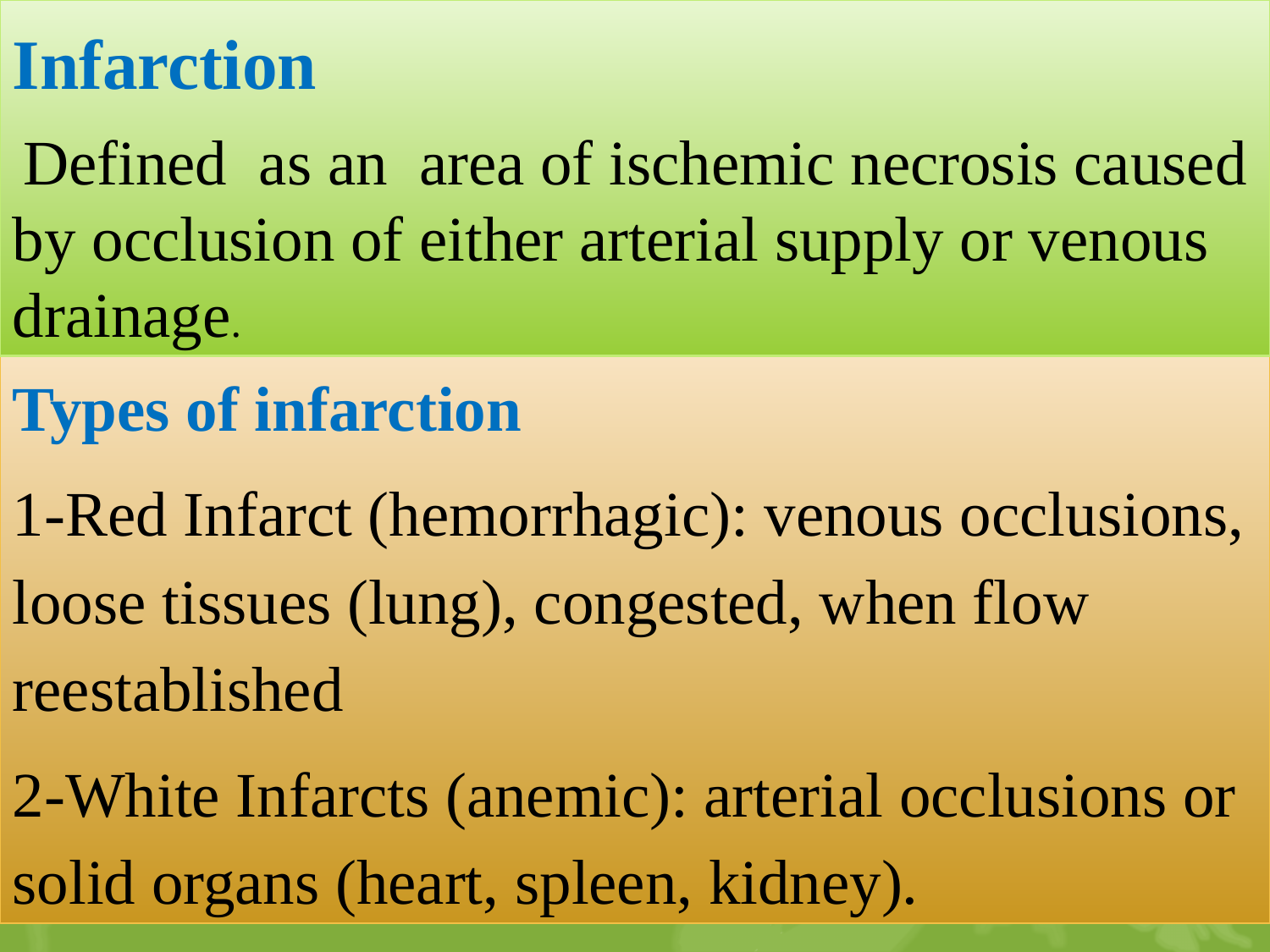

Infarction
 Defined  as an  area of ischemic necrosis caused by occlusion of either arterial supply or venous drainage.
Types of infarction
1-Red Infarct (hemorrhagic): venous occlusions, loose tissues (lung), congested, when flow reestablished
2-White Infarcts (anemic): arterial occlusions or solid organs (heart, spleen, kidney).